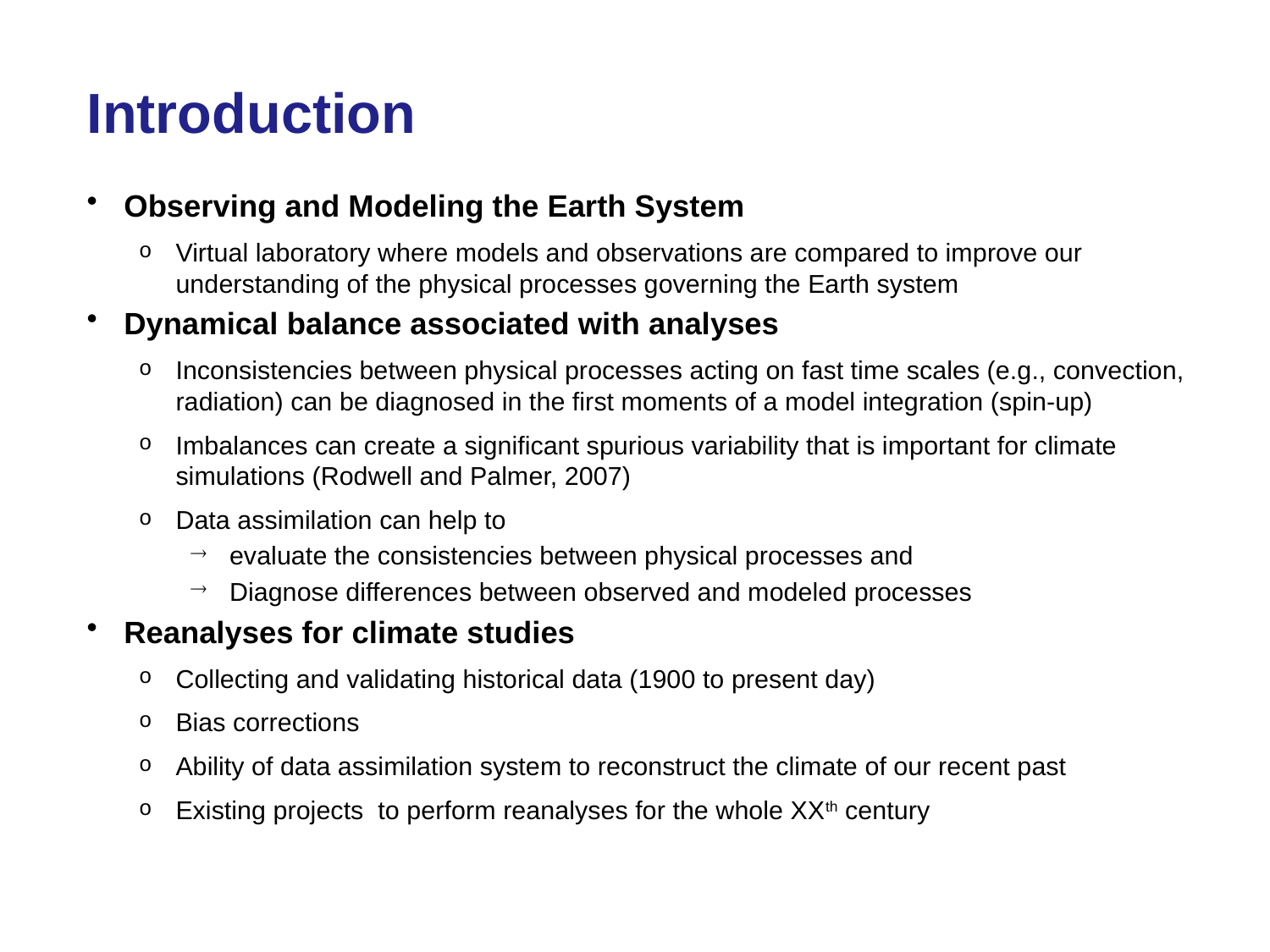

# Introduction
Observing and Modeling the Earth System
Virtual laboratory where models and observations are compared to improve our understanding of the physical processes governing the Earth system
Dynamical balance associated with analyses
Inconsistencies between physical processes acting on fast time scales (e.g., convection, radiation) can be diagnosed in the first moments of a model integration (spin-up)
Imbalances can create a significant spurious variability that is important for climate simulations (Rodwell and Palmer, 2007)
Data assimilation can help to
evaluate the consistencies between physical processes and
Diagnose differences between observed and modeled processes
Reanalyses for climate studies
Collecting and validating historical data (1900 to present day)
Bias corrections
Ability of data assimilation system to reconstruct the climate of our recent past
Existing projects  to perform reanalyses for the whole XXth century